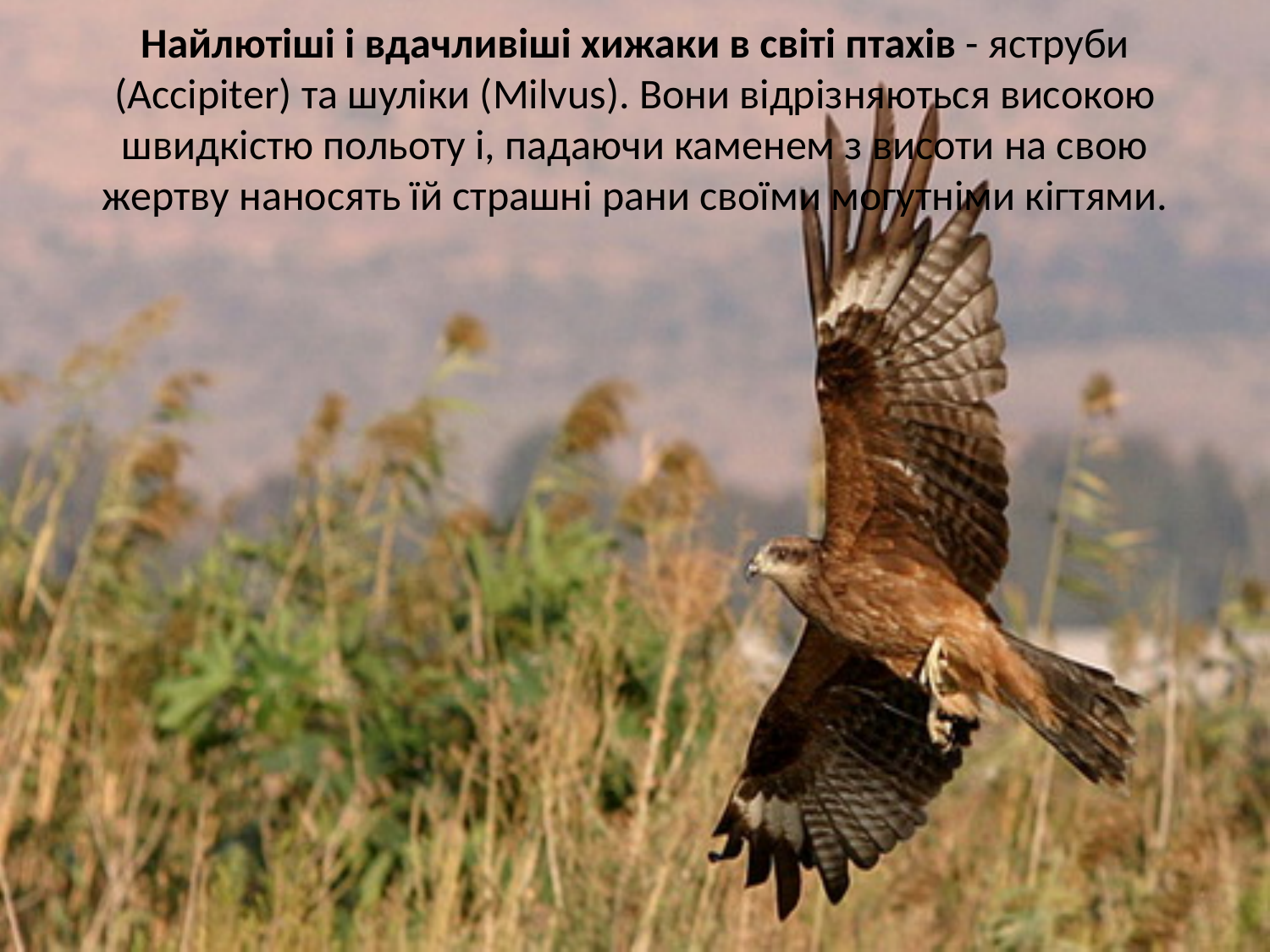

# Найлютіші і вдачливіші хижаки в світі птахів - яструби (Accipiter) та шуліки (Milvus). Вони відрізняються високою швидкістю польоту і, падаючи каменем з висоти на свою жертву наносять їй страшні рани своїми могутніми кігтями.